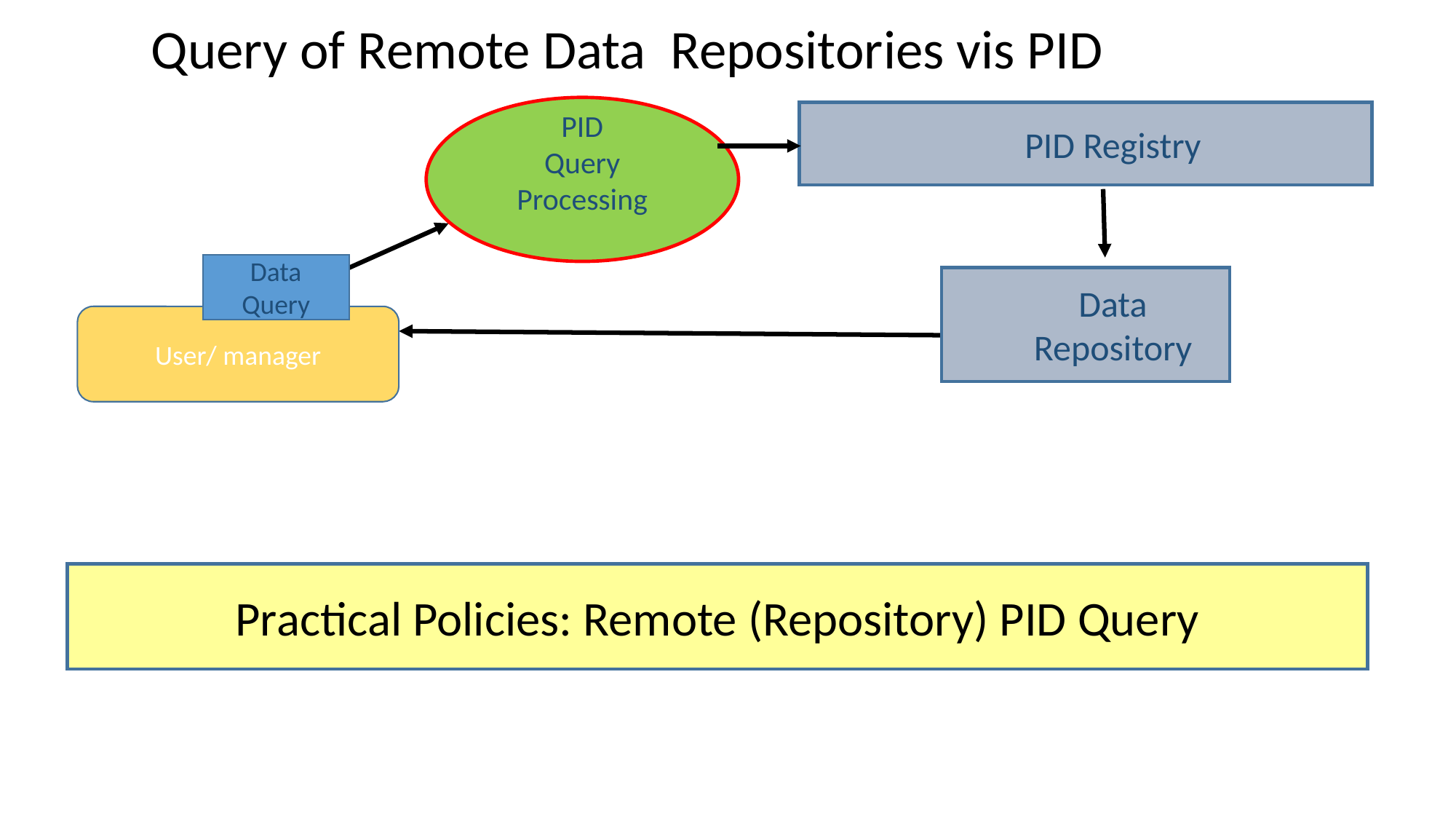

# Query of Remote Data  Repositories vis PID
PID
Query Processing

PID Registry
Data Query
Data Repository
User/ manager
Practical Policies: Remote (Repository) PID Query